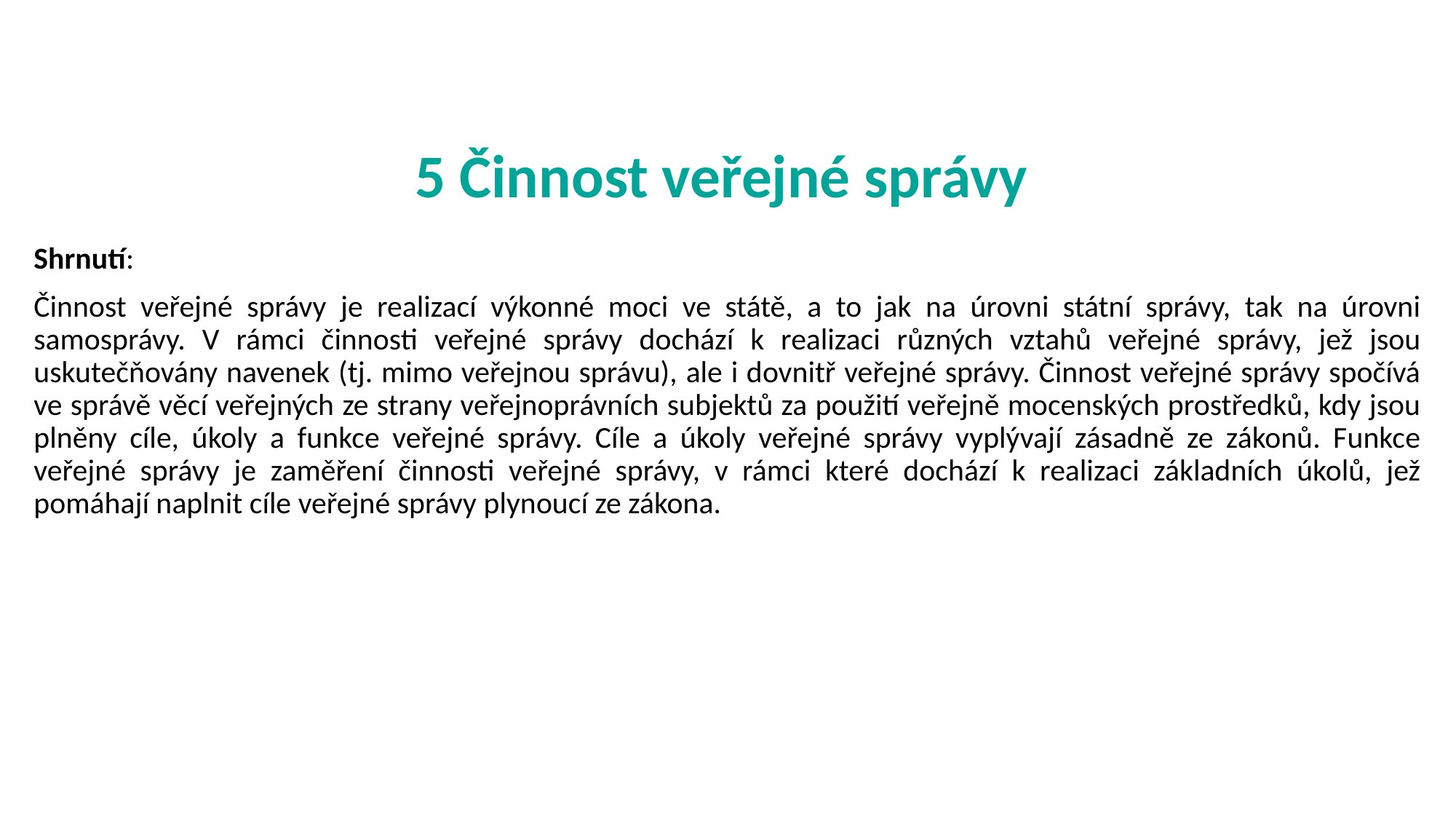

# 5 Činnost veřejné správy
Shrnutí:
Činnost veřejné správy je realizací výkonné moci ve státě, a to jak na úrovni státní správy, tak na úrovni samosprávy. V rámci činnosti veřejné správy dochází k realizaci různých vztahů veřejné správy, jež jsou uskutečňovány navenek (tj. mimo veřejnou správu), ale i dovnitř veřejné správy. Činnost veřejné správy spočívá ve správě věcí veřejných ze strany veřejnoprávních subjektů za použití veřejně mocenských prostředků, kdy jsou plněny cíle, úkoly a funkce veřejné správy. Cíle a úkoly veřejné správy vyplývají zásadně ze zákonů. Funkce veřejné správy je zaměření činnosti veřejné správy, v rámci které dochází k realizaci základních úkolů, jež pomáhají naplnit cíle veřejné správy plynoucí ze zákona.